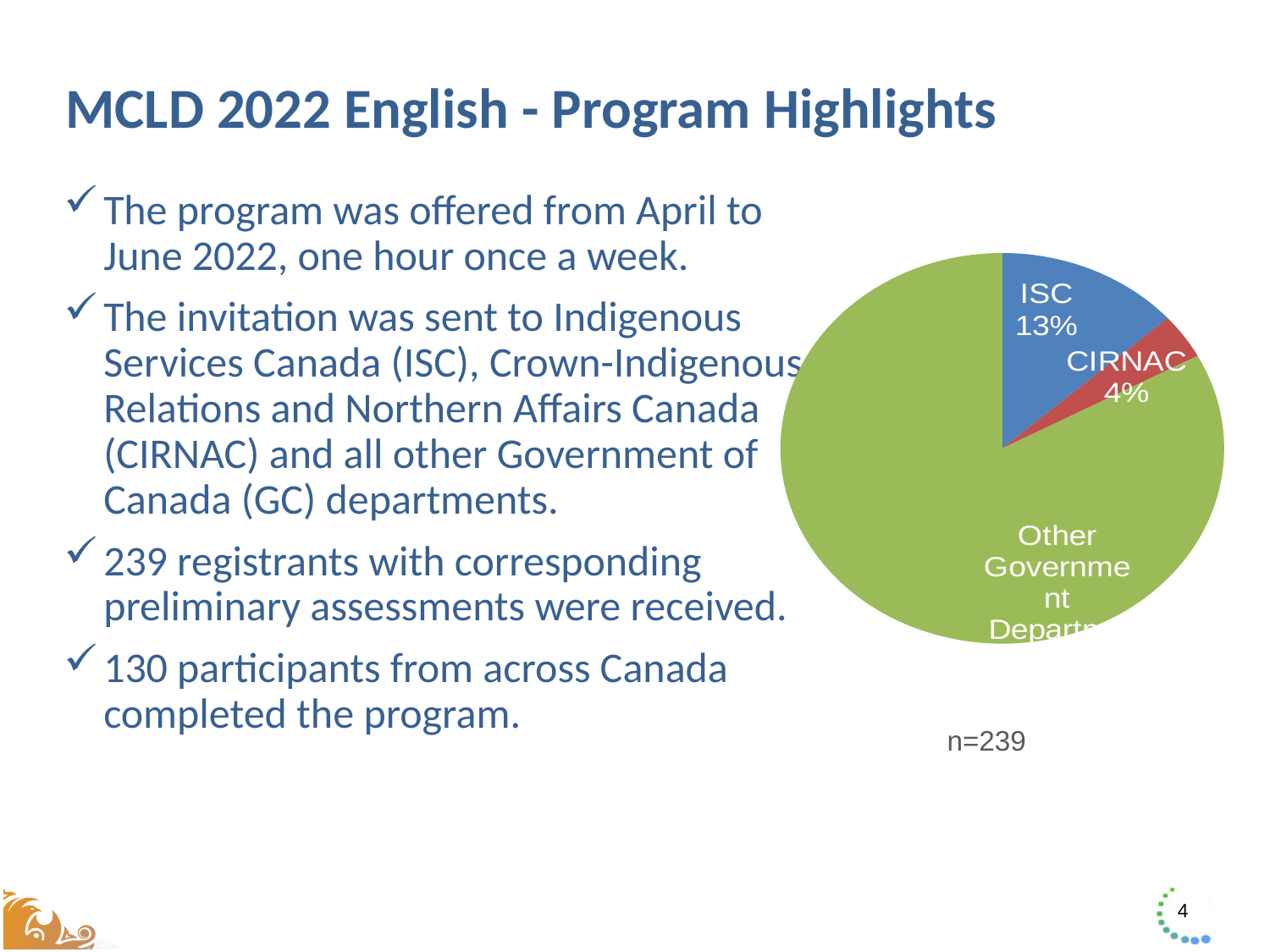

# MCLD 2022 English - Program Highlights

### Chart

| Category | Column1 |
|---|---|
| ISC | 32.0 |
| CIRNAC | 9.0 |
| Other Government Departments | 198.0 |
The program was offered from April to June 2022, one hour once a week.
The invitation was sent to Indigenous Services Canada (ISC), Crown-Indigenous Relations and Northern Affairs Canada (CIRNAC) and all other Government of Canada (GC) departments.
239 registrants with corresponding preliminary assessments were received.
130 participants from across Canada completed the program.
n=239